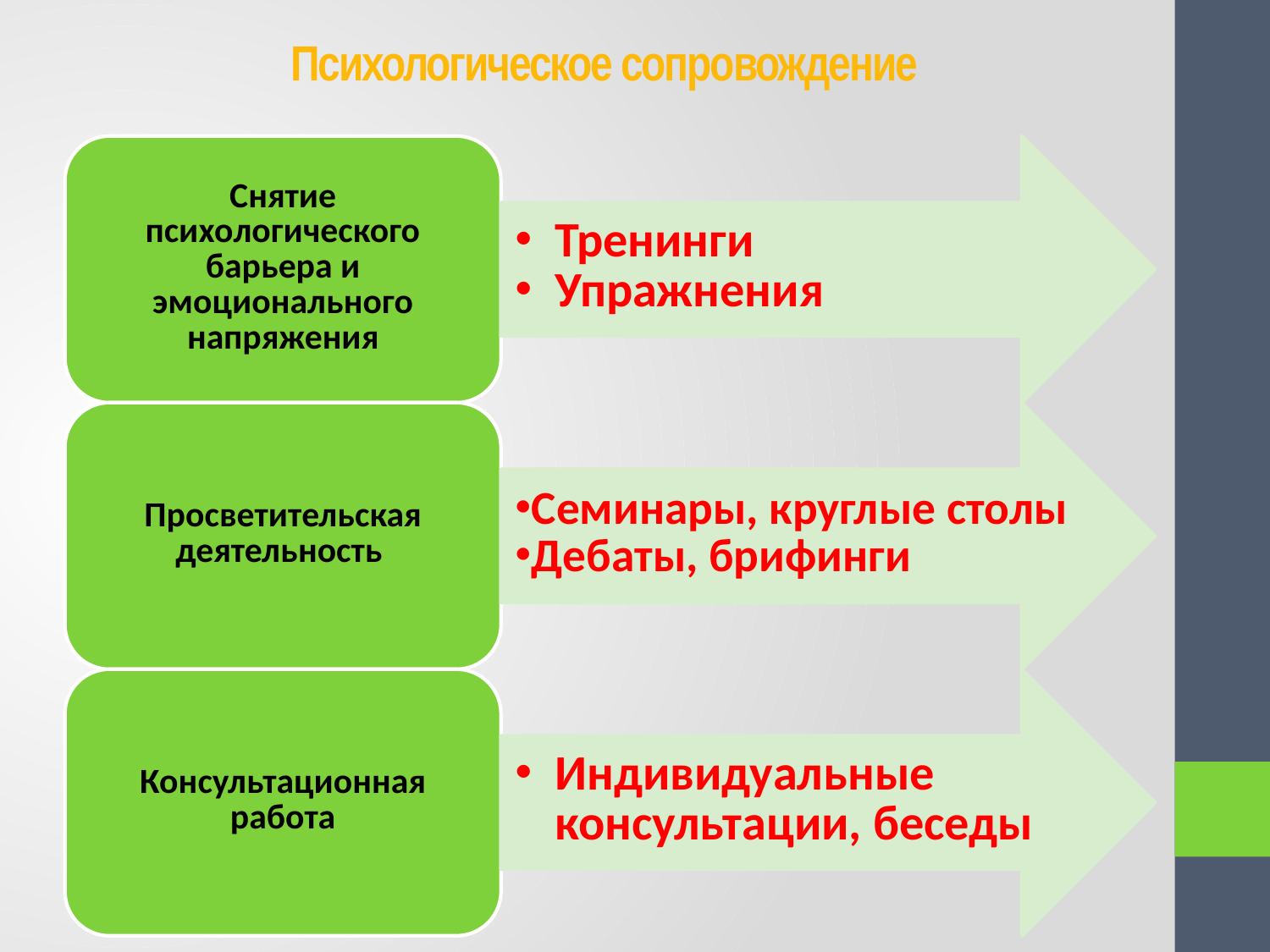

# Психологическое сопровождение
Снятие психологического барьера и эмоционального напряжения
Тренинги
Упражнения
Просветительская деятельность
Семинары, круглые столы
Дебаты, брифинги
Консультационная работа
Индивидуальные консультации, беседы